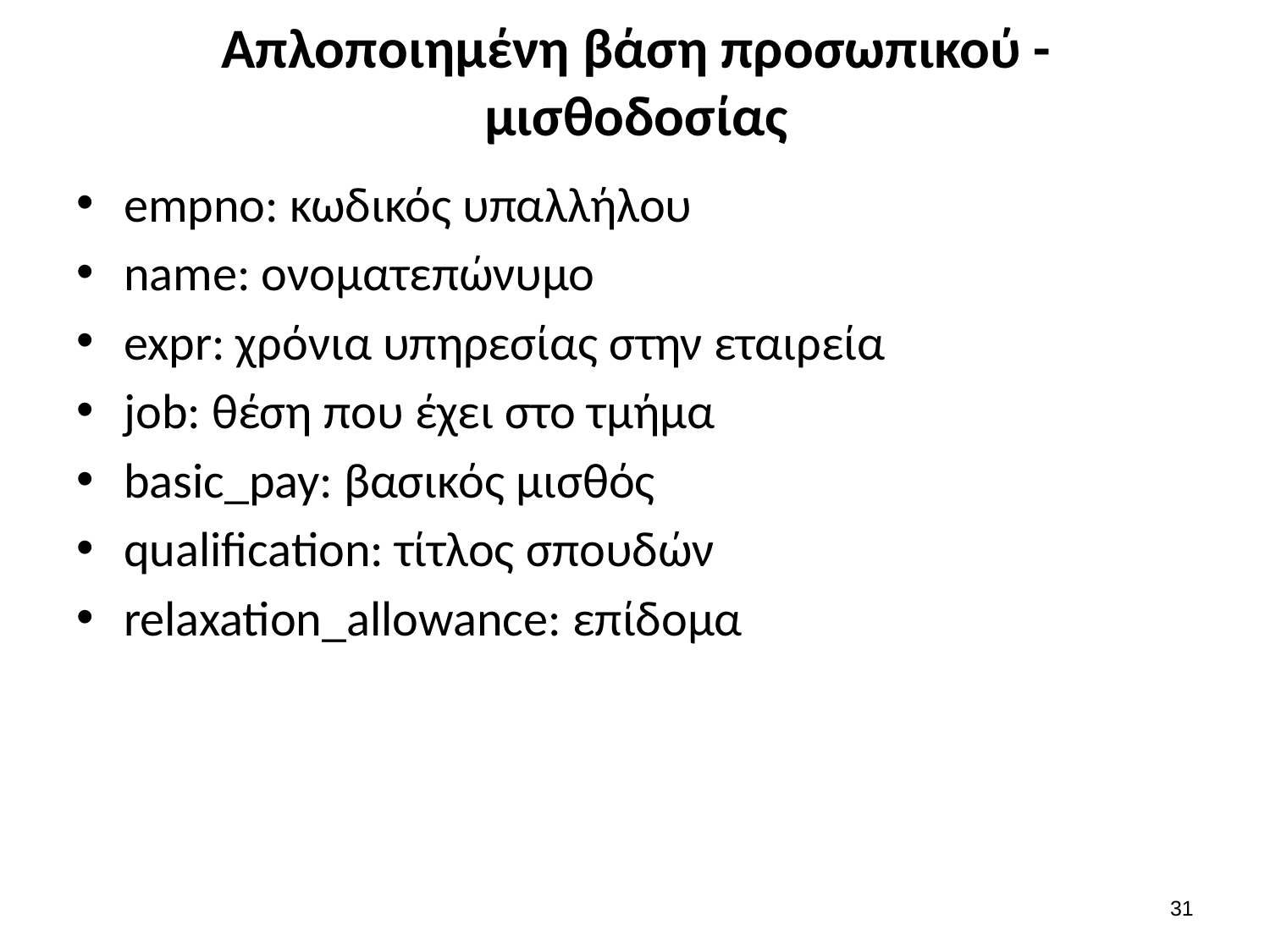

# Απλοποιημένη βάση προσωπικού - μισθοδοσίας
empno: κωδικός υπαλλήλου
name: ονοματεπώνυμο
expr: χρόνια υπηρεσίας στην εταιρεία
job: θέση που έχει στο τμήμα
basic_pay: βασικός μισθός
qualification: τίτλος σπουδών
relaxation_allowance: επίδομα
31